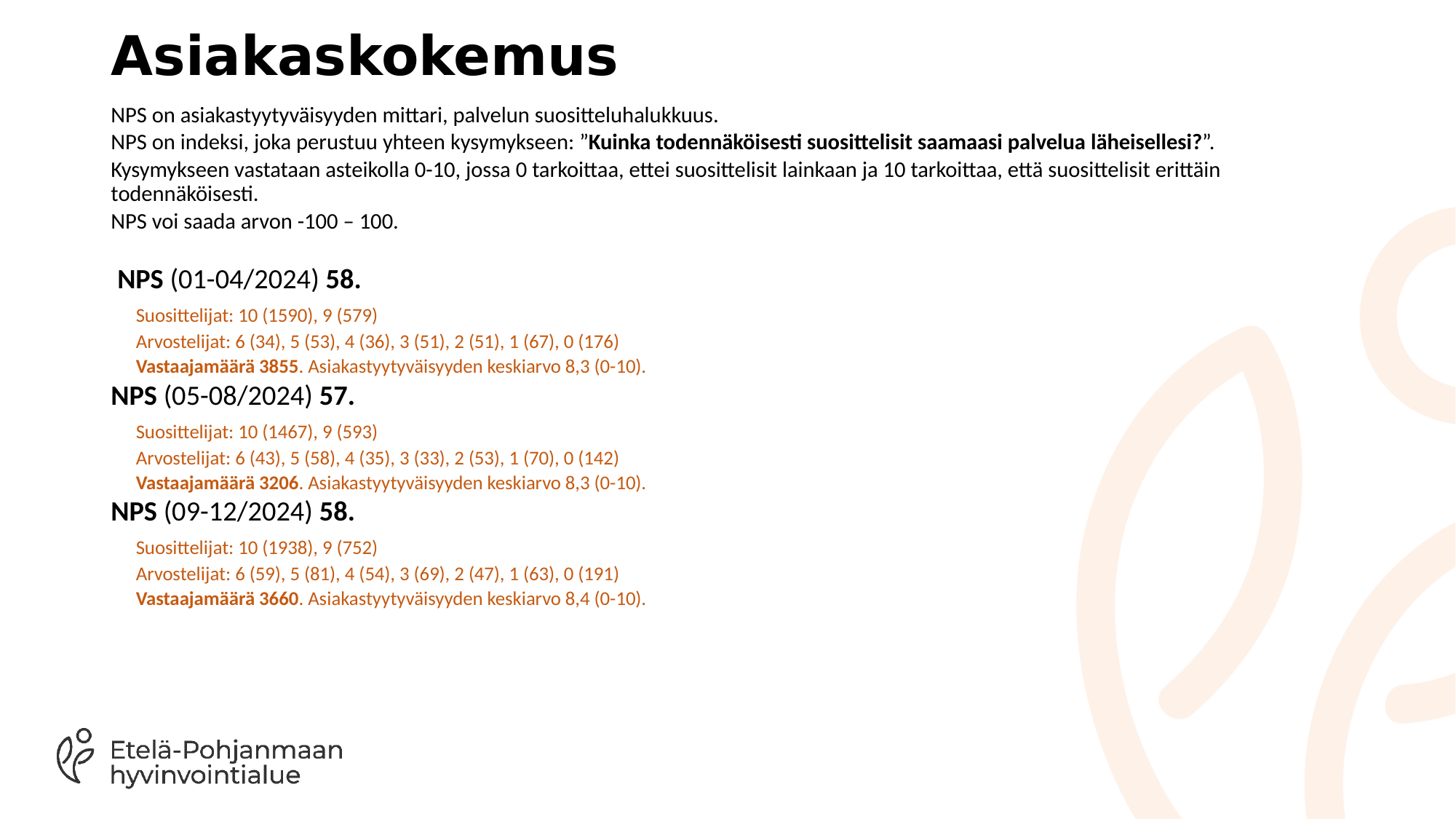

# Asiakaskokemus
NPS on asiakastyytyväisyyden mittari, palvelun suositteluhalukkuus.
NPS on indeksi, joka perustuu yhteen kysymykseen: ”Kuinka todennäköisesti suosittelisit saamaasi palvelua läheisellesi?”.
Kysymykseen vastataan asteikolla 0-10, jossa 0 tarkoittaa, ettei suosittelisit lainkaan ja 10 tarkoittaa, että suosittelisit erittäin todennäköisesti.
NPS voi saada arvon -100 – 100.

 NPS (01-04/2024) 58.
	Suosittelijat: 10 (1590), 9 (579)
	Arvostelijat: 6 (34), 5 (53), 4 (36), 3 (51), 2 (51), 1 (67), 0 (176)
	Vastaajamäärä 3855. Asiakastyytyväisyyden keskiarvo 8,3 (0-10).
NPS (05-08/2024) 57.
	Suosittelijat: 10 (1467), 9 (593)
	Arvostelijat: 6 (43), 5 (58), 4 (35), 3 (33), 2 (53), 1 (70), 0 (142)
	Vastaajamäärä 3206. Asiakastyytyväisyyden keskiarvo 8,3 (0-10).
NPS (09-12/2024) 58.
	Suosittelijat: 10 (1938), 9 (752)
	Arvostelijat: 6 (59), 5 (81), 4 (54), 3 (69), 2 (47), 1 (63), 0 (191)
	Vastaajamäärä 3660. Asiakastyytyväisyyden keskiarvo 8,4 (0-10).